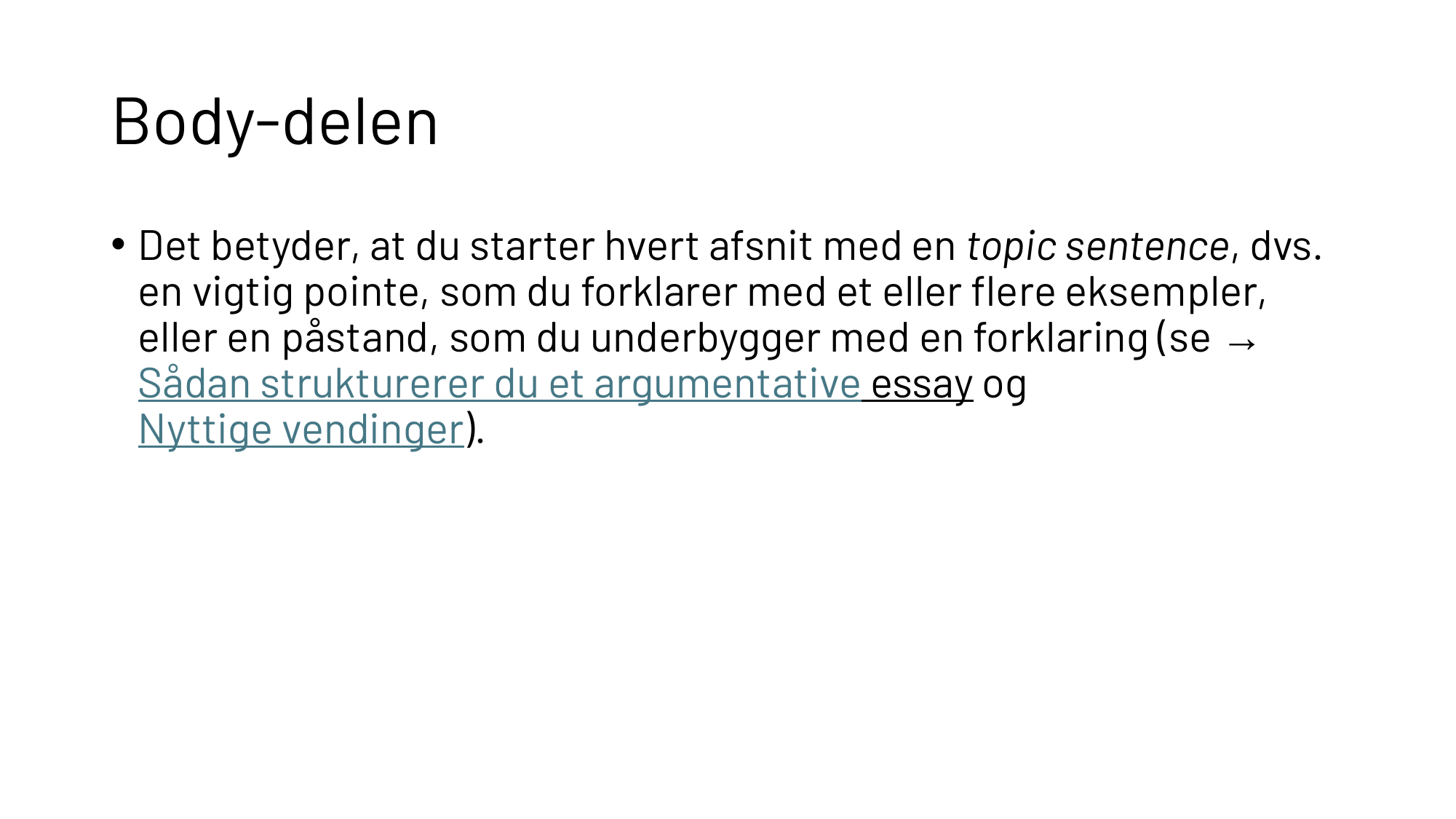

# Body-delen
Det betyder, at du starter hvert afsnit med en topic sentence, dvs. en vigtig pointe, som du forklarer med et eller flere eksempler, eller en påstand, som du underbygger med en forklaring (se → Sådan strukturerer du et argumentative essay og Nyttige vendinger).